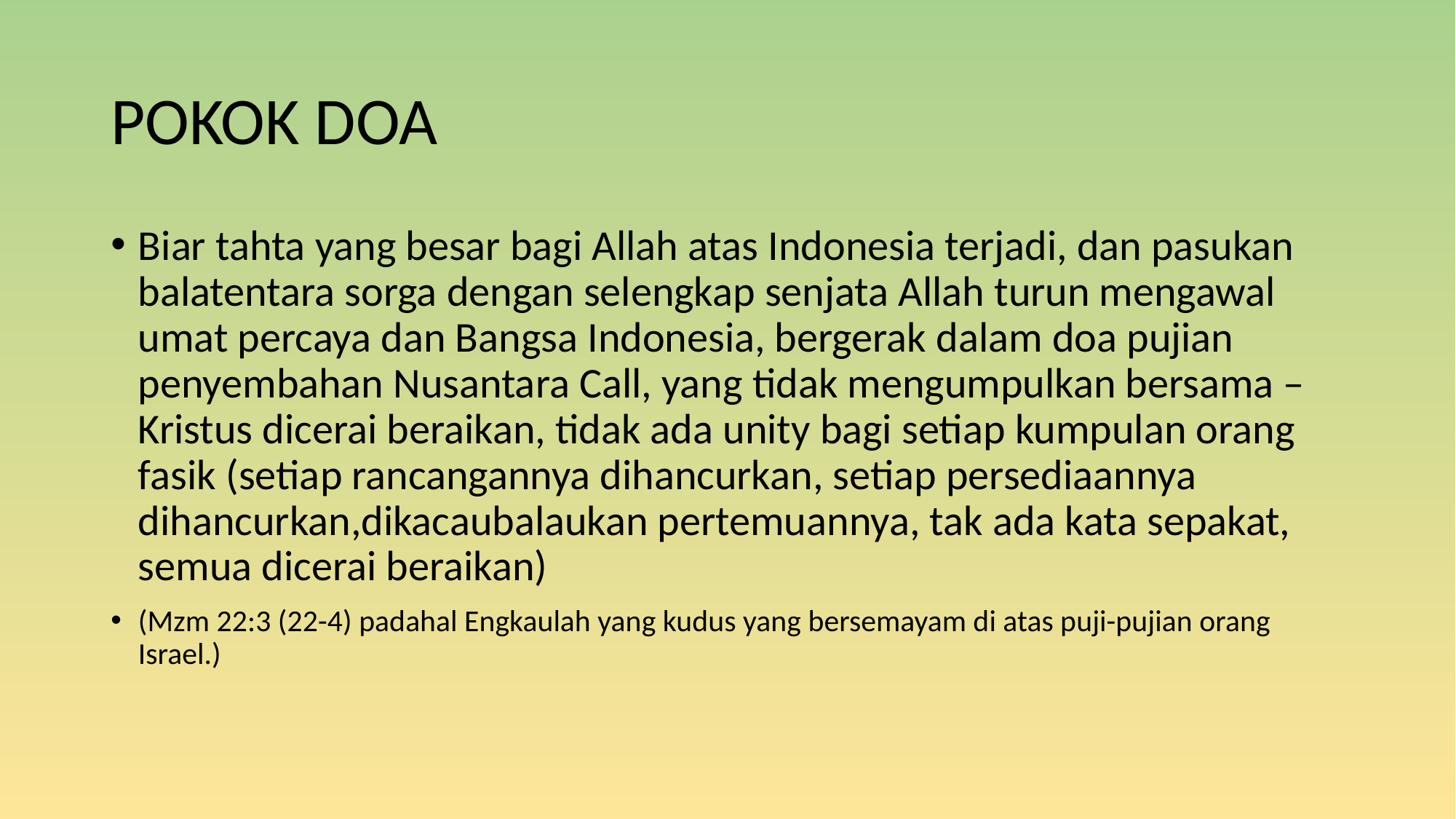

# POKOK DOA
Biar tahta yang besar bagi Allah atas Indonesia terjadi, dan pasukan balatentara sorga dengan selengkap senjata Allah turun mengawal umat percaya dan Bangsa Indonesia, bergerak dalam doa pujian penyembahan Nusantara Call, yang tidak mengumpulkan bersama – Kristus dicerai beraikan, tidak ada unity bagi setiap kumpulan orang fasik (setiap rancangannya dihancurkan, setiap persediaannya dihancurkan,dikacaubalaukan pertemuannya, tak ada kata sepakat, semua dicerai beraikan)
(Mzm 22:3 (22-4) padahal Engkaulah yang kudus yang bersemayam di atas puji-pujian orang Israel.)